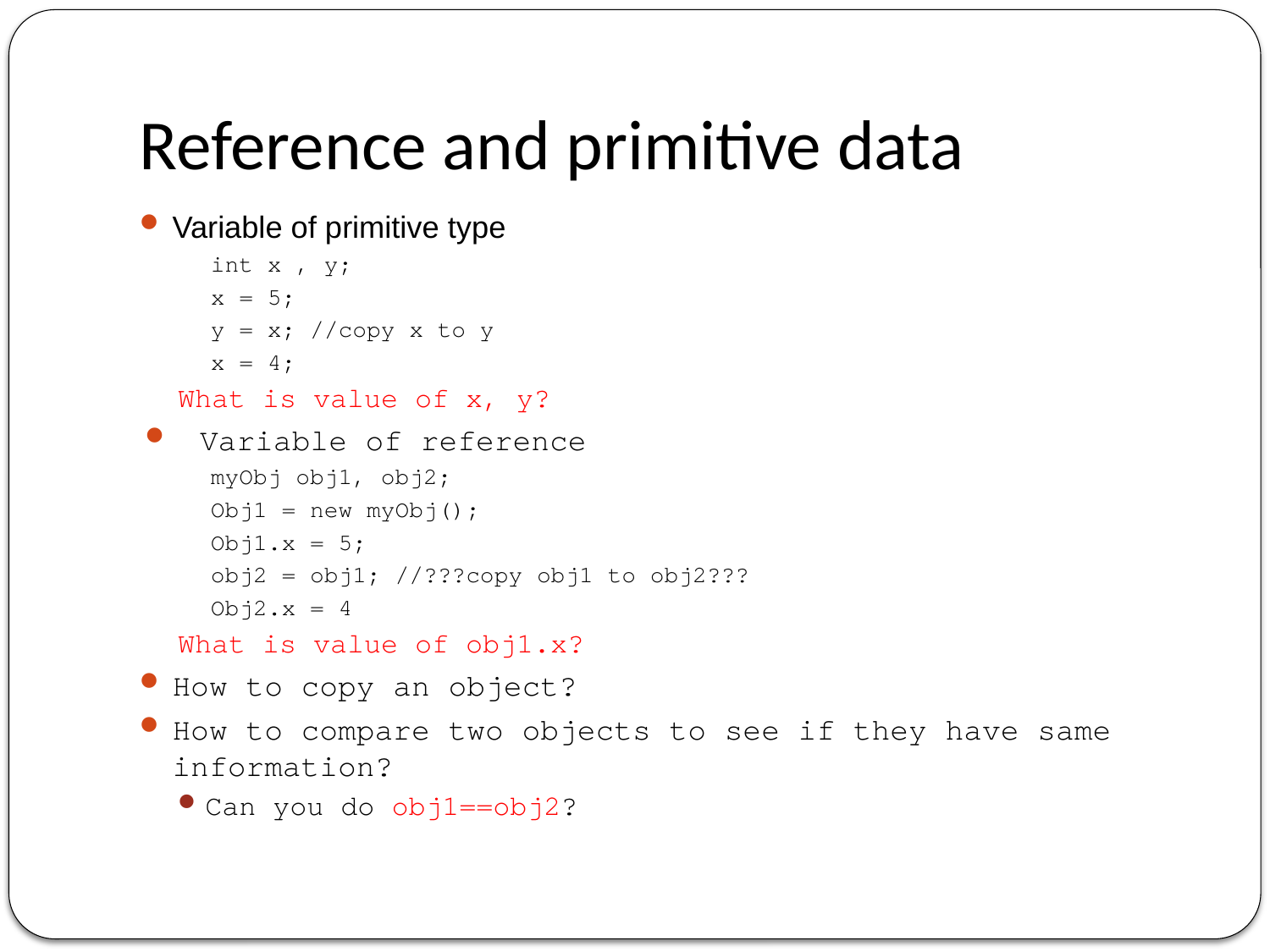

# Reference and primitive data
Variable of primitive type
int x , y;
x = 5;
y = x; //copy x to y
x = 4;
What is value of x, y?
Variable of reference
myObj obj1, obj2;
Obj1 = new myObj();
Obj1.x = 5;
obj2 = obj1; //???copy obj1 to obj2???
Obj2.x = 4
What is value of obj1.x?
How to copy an object?
How to compare two objects to see if they have same information?
Can you do obj1==obj2?